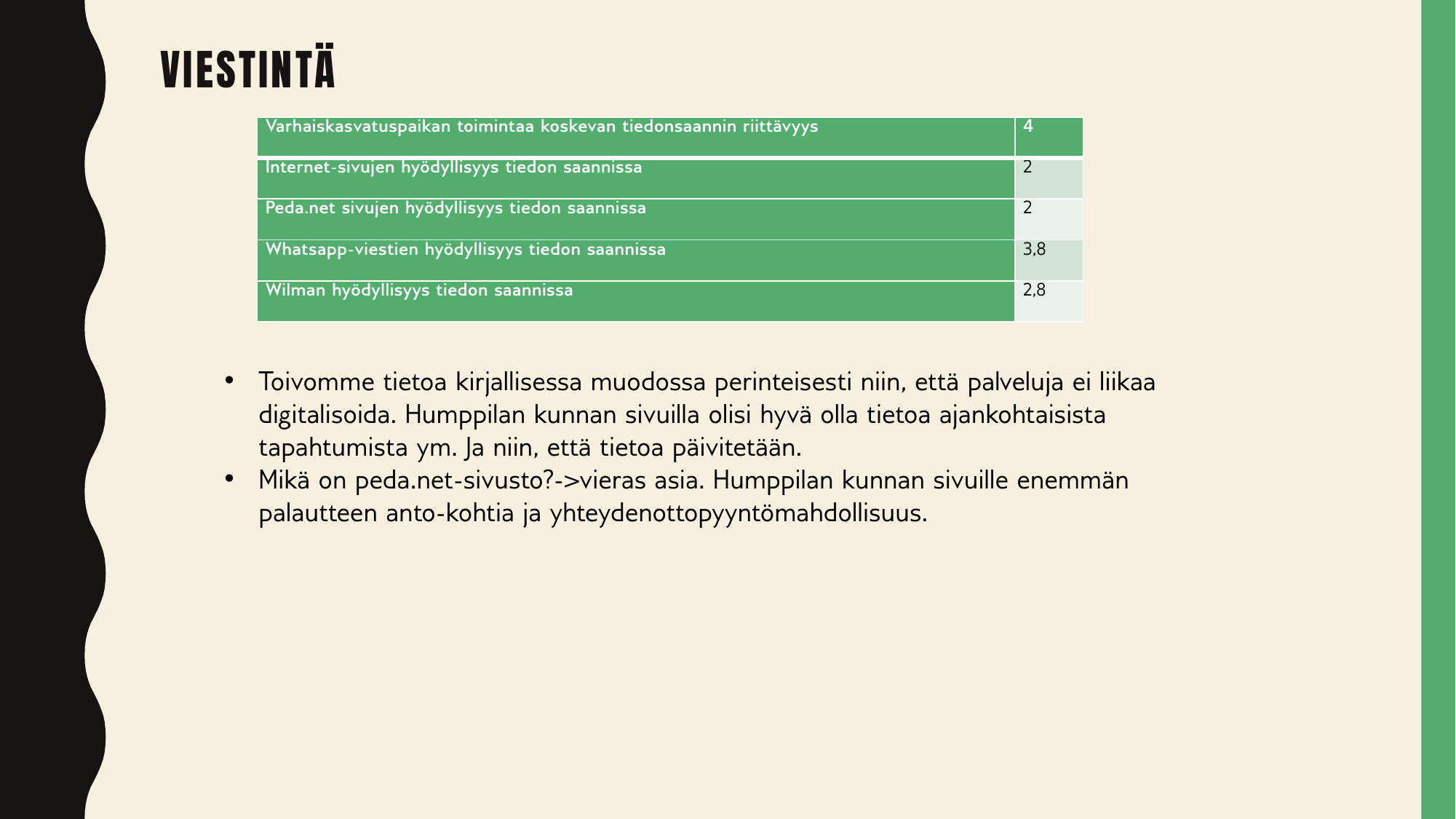

# viestintä
| Varhaiskasvatuspaikan toimintaa koskevan tiedonsaannin riittävyys | 4 |
| --- | --- |
| Internet-sivujen hyödyllisyys tiedon saannissa | 2 |
| Peda.net sivujen hyödyllisyys tiedon saannissa | 2 |
| Whatsapp-viestien hyödyllisyys tiedon saannissa | 3,8 |
| Wilman hyödyllisyys tiedon saannissa | 2,8 |
Toivomme tietoa kirjallisessa muodossa perinteisesti niin, että palveluja ei liikaa digitalisoida. Humppilan kunnan sivuilla olisi hyvä olla tietoa ajankohtaisista tapahtumista ym. Ja niin, että tietoa päivitetään.
Mikä on peda.net-sivusto?->vieras asia. Humppilan kunnan sivuille enemmän palautteen anto-kohtia ja yhteydenottopyyntömahdollisuus.